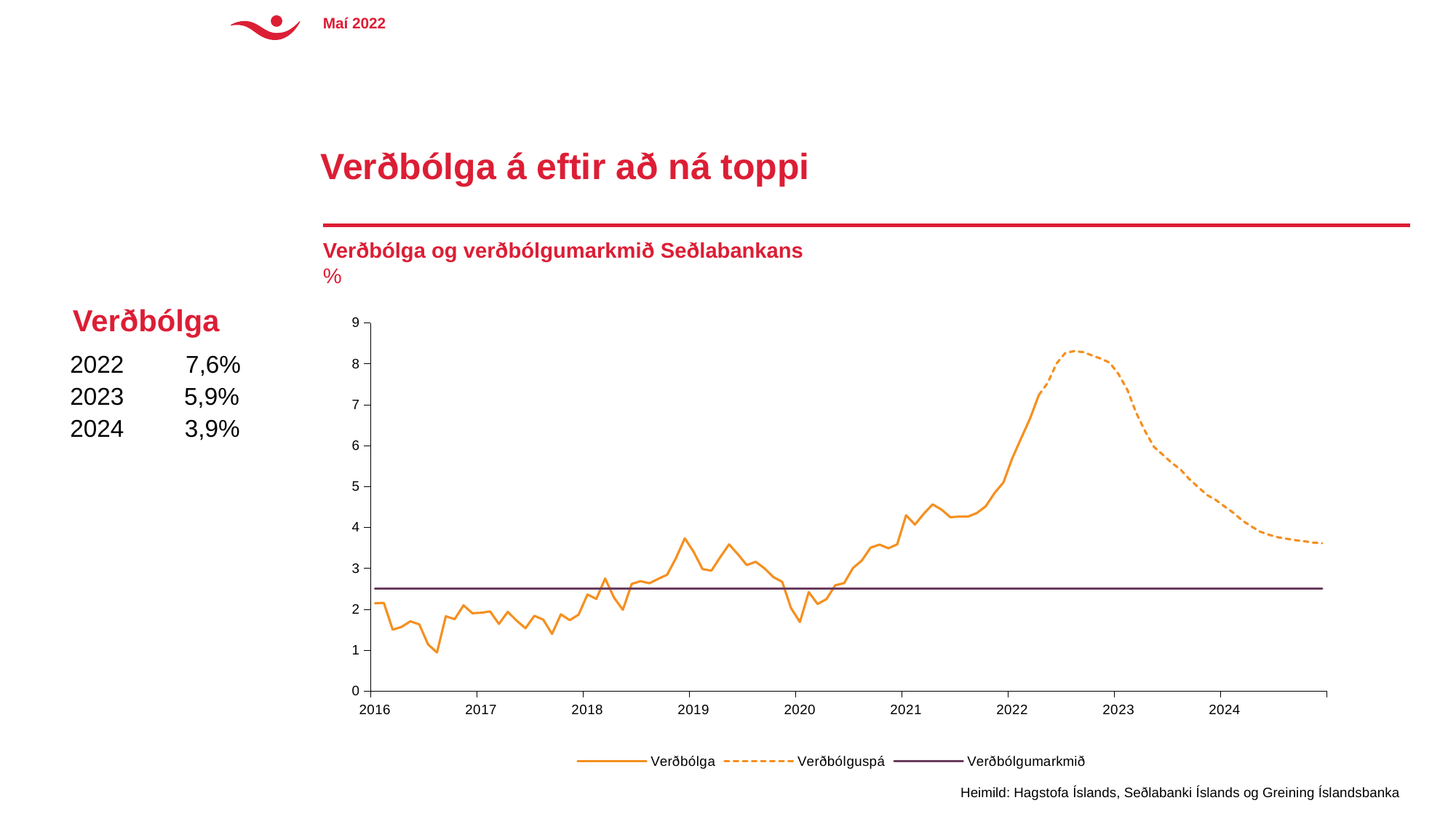

Maí 2022

#
Verðbólga á eftir að ná toppi
Verðbólga og verðbólgumarkmið Seðlabankans
%
Verðbólga

### Chart

| Category | Verðbólga | Verðbólguspá | Verðbólgumarkmið |
|---|---|---|---|
| 42370 | 2.1467588838540275 | None | 2.5 |
| 42401 | 2.1558872305140753 | None | 2.5 |
| 42430 | 1.5009380863039379 | None | 2.5 |
| 42461 | 1.569086651053886 | None | 2.5 |
| 42491 | 1.7048108360579572 | None | 2.5 |
| 42522 | 1.6305613789890483 | None | 2.5 |
| 42552 | 1.1395348837209163 | None | 2.5 |
| 42583 | 0.9434790654637926 | None | 2.5 |
| 42614 | 1.8284434667905192 | None | 2.5 |
| 42644 | 1.7575487509863263 | None | 2.5 |
| 42675 | 2.0959478341872284 | None | 2.5 |
| 42705 | 1.903435468895065 | None | 2.5 |
| 42736 | 1.9142222663033337 | None | 2.5 |
| 42767 | 1.9480519480519654 | None | 2.5 |
| 42795 | 1.6404805914972398 | None | 2.5 |
| 42826 | 1.9368226884943551 | None | 2.5 |
| 42856 | 1.7221584385763267 | None | 2.5 |
| 42887 | 1.5356406142562395 | None | 2.5 |
| 42917 | 1.8395033340997902 | None | 2.5 |
| 42948 | 1.7464969528986574 | None | 2.5 |
| 42979 | 1.3972852498519428 | None | 2.5 |
| 43009 | 1.8762197955664695 | None | 2.5 |
| 43040 | 1.7335766423357768 | None | 2.5 |
| 43070 | 1.86788154897497 | None | 2.5 |
| 43101 | 2.3596792668957534 | None | 2.5 |
| 43132 | 2.252047315741601 | None | 2.5 |
| 43160 | 2.750625142077734 | None | 2.5 |
| 43191 | 2.2845510065595986 | None | 2.5 |
| 43221 | 1.9864559819413152 | None | 2.5 |
| 43252 | 2.6185101580135317 | None | 2.5 |
| 43282 | 2.6868367577331354 | None | 2.5 |
| 43313 | 2.635135135135136 | None | 2.5 |
| 43344 | 2.744039586144842 | None | 2.5 |
| 43374 | 2.843071412581133 | None | 2.5 |
| 43405 | 3.2511210762331766 | None | 2.5 |
| 43435 | 3.7343470483005126 | None | 2.5 |
| 43466 | 3.401969561324969 | None | 2.5 |
| 43497 | 2.9810901001112056 | None | 2.5 |
| 43525 | 2.94247787610622 | None | 2.5 |
| 43556 | 3.2728881026094836 | None | 2.5 |
| 43586 | 3.585657370517925 | None | 2.5 |
| 43617 | 3.3435987681478263 | None | 2.5 |
| 43647 | 3.0782761653474155 | None | 2.5 |
| 43678 | 3.159973666886118 | None | 2.5 |
| 43709 | 2.9991243432574644 | None | 2.5 |
| 43739 | 2.7862429255550936 | None | 2.5 |
| 43770 | 2.6710097719869763 | None | 2.5 |
| 43800 | 2.0262987712869274 | None | 2.5 |
| 43831 | 1.6883116883116944 | None | 2.5 |
| 43862 | 2.4195290559516414 | None | 2.5 |
| 43891 | 2.127659574468077 | None | 2.5 |
| 43922 | 2.24839400428265 | None | 2.5 |
| 43952 | 2.5854700854700985 | None | 2.5 |
| 43983 | 2.6394210302256305 | None | 2.5 |
| 44013 | 3.0076791808873793 | None | 2.5 |
| 44044 | 3.190810465858296 | None | 2.5 |
| 44075 | 3.506907545164717 | None | 2.5 |
| 44105 | 3.5789919525624825 | None | 2.5 |
| 44136 | 3.4898477157360386 | None | 2.5 |
| 44166 | 3.587280794422143 | None | 2.5 |
| 44197 | 4.299702000851413 | None | 2.5 |
| 44228 | 4.070871124235365 | None | 2.5 |
| 44256 | 4.335016835016847 | None | 2.5 |
| 44287 | 4.565445026178017 | None | 2.5 |
| 44317 | 4.436575713393043 | None | 2.5 |
| 44348 | 4.251347988386556 | None | 2.5 |
| 44378 | 4.265893559743206 | None | 2.5 |
| 44409 | 4.2671614100185495 | None | 2.5 |
| 44440 | 4.353182751540041 | None | 2.5 |
| 44470 | 4.518503373543226 | None | 2.5 |
| 44501 | 4.8436541998773786 | None | 2.5 |
| 44531 | 5.1006526616357295 | None | 2.5 |
| 44562 | 5.693877551020399 | None | 2.5 |
| 44593 | 6.181597081475498 | None | 2.5 |
| 44621 | 6.660883420734165 | None | 2.5 |
| 44652 | 7.237125625876217 | 7.237125625876217 | 2.5 |
| 44682 | None | 7.535503196599502 | 2.5 |
| 44713 | None | 8.00821446567419 | 2.5 |
| 44743 | None | 8.267949015972164 | 2.5 |
| 44774 | None | 8.310116223011777 | 2.5 |
| 44805 | None | 8.287240582937265 | 2.5 |
| 44835 | None | 8.205011199250604 | 2.5 |
| 44866 | None | 8.127237623005334 | 2.5 |
| 44896 | None | 8.028748834753515 | 2.5 |
| 44927 | None | 7.747788902636432 | 2.5 |
| 44958 | None | 7.362150165447775 | 2.5 |
| 44986 | None | 6.800593258195789 | 2.5 |
| 45017 | None | 6.354948032452608 | 2.5 |
| 45047 | None | 5.971607164350398 | 2.5 |
| 45078 | None | 5.777449488397793 | 2.5 |
| 45108 | None | 5.581407526819429 | 2.5 |
| 45139 | None | 5.417769857239326 | 2.5 |
| 45170 | None | 5.179633066742842 | 2.5 |
| 45200 | None | 4.985272754938955 | 2.5 |
| 45231 | None | 4.7947075296596395 | 2.5 |
| 45261 | None | 4.67171397958935 | 2.5 |
| 45292 | None | 4.509767517196036 | 2.5 |
| 45323 | None | 4.353559999125982 | 2.5 |
| 45352 | None | 4.16687206013721 | 2.5 |
| 45383 | None | 4.026757153927019 | 2.5 |
| 45413 | None | 3.896447314527333 | 2.5 |
| 45444 | None | 3.8196366993042368 | 2.5 |
| 45474 | None | 3.7605310237349627 | 2.5 |
| 45505 | None | 3.7245095735358653 | 2.5 |
| 45536 | None | 3.6880787810524764 | 2.5 |
| 45566 | None | 3.6610114712269124 | 2.5 |
| 45597 | None | 3.627450185010176 | 2.5 |
| 45627 | None | 3.6144088177186062 | 2.5 |
2022
7,6%
2023
5,9%
2024
3,9%

Heimild: Hagstofa Íslands, Seðlabanki Íslands og Greining Íslandsbanka